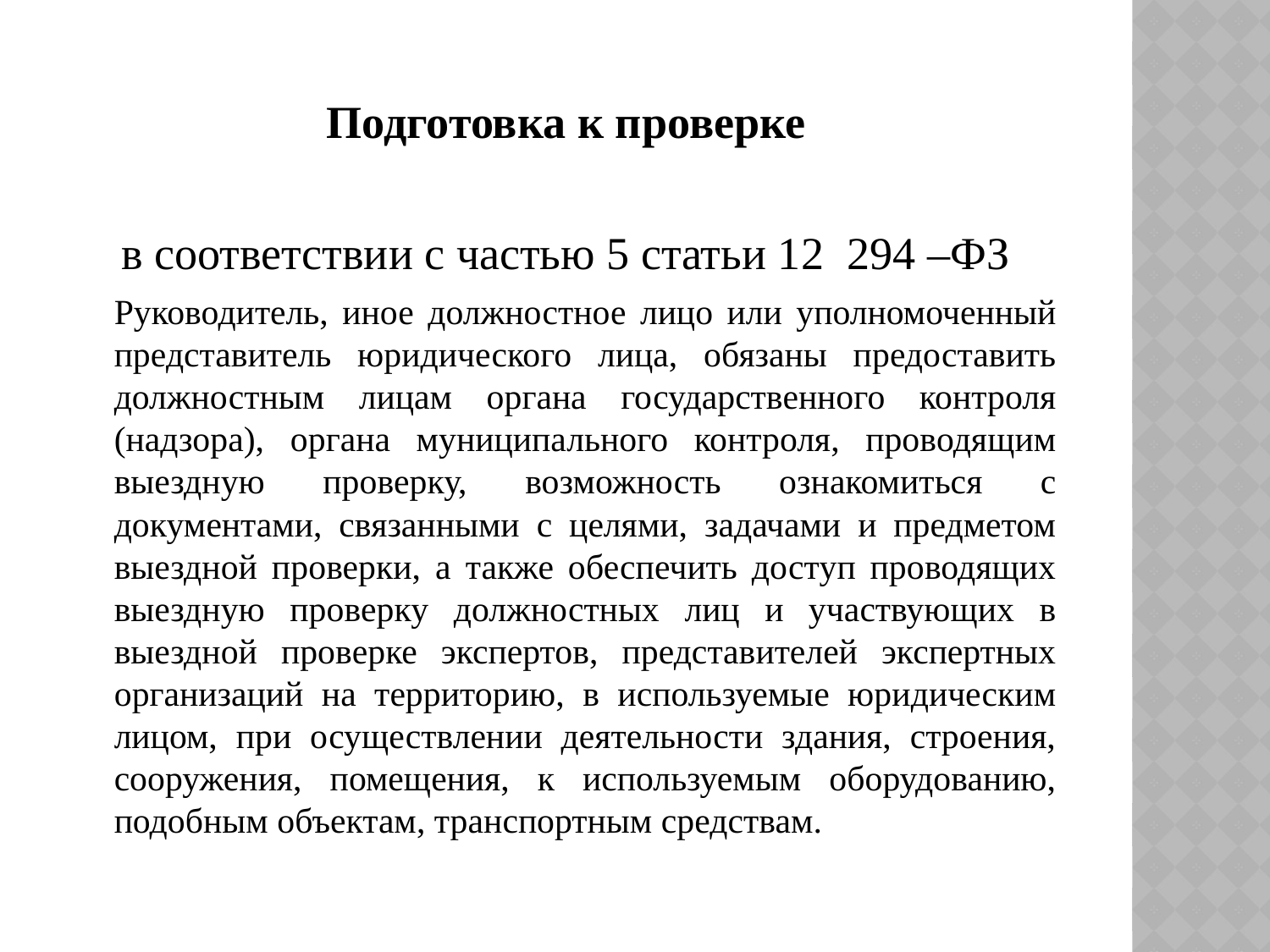

Подготовка к проверке

в соответствии с частью 5 статьи 12  294 –ФЗ
	Руководитель, иное должностное лицо или уполномоченный представитель юридического лица, обязаны предоставить должностным лицам органа государственного контроля (надзора), органа муниципального контроля, проводящим выездную проверку, возможность ознакомиться с документами, связанными с целями, задачами и предметом выездной проверки, а также обеспечить доступ проводящих выездную проверку должностных лиц и участвующих в выездной проверке экспертов, представителей экспертных организаций на территорию, в используемые юридическим лицом, при осуществлении деятельности здания, строения, сооружения, помещения, к используемым оборудованию, подобным объектам, транспортным средствам.